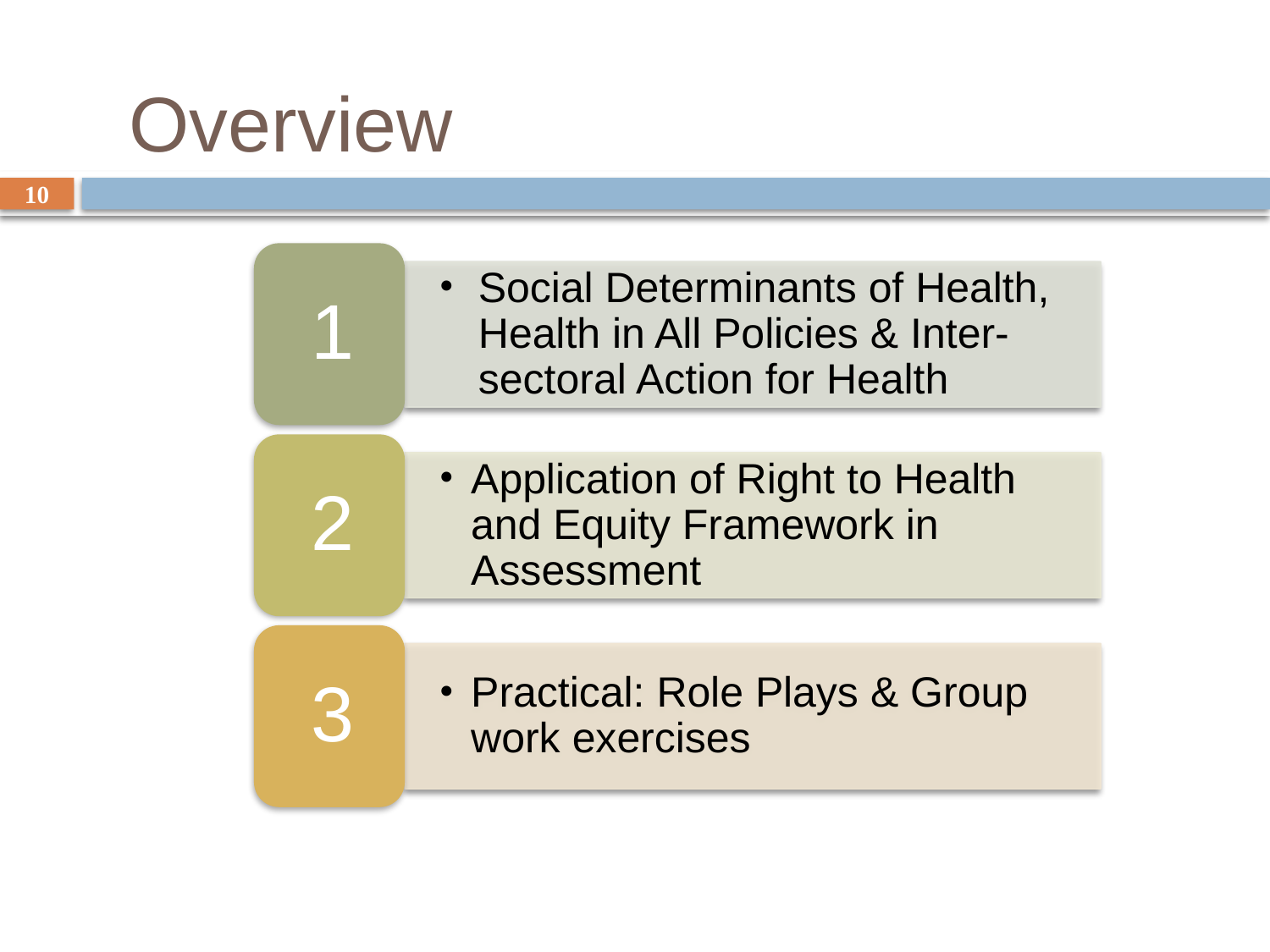

# Overview
10
Social Determinants of Health, Health in All Policies & Inter-sectoral Action for Health
1
Application of Right to Health and Equity Framework in Assessment
2
Practical: Role Plays & Group work exercises
3